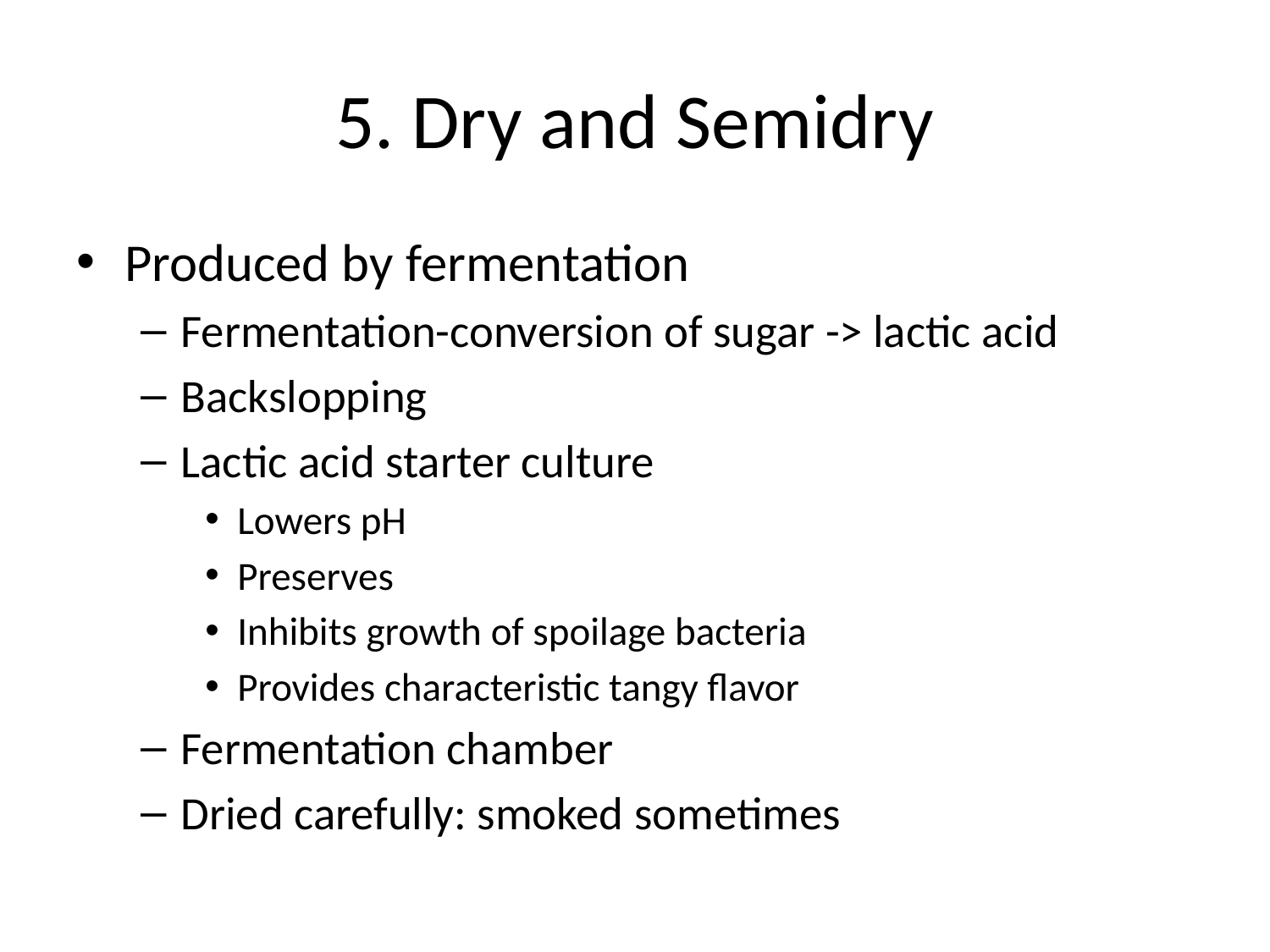

# 5. Dry and Semidry
Produced by fermentation
Fermentation-conversion of sugar -> lactic acid
Backslopping
Lactic acid starter culture
Lowers pH
Preserves
Inhibits growth of spoilage bacteria
Provides characteristic tangy flavor
Fermentation chamber
Dried carefully: smoked sometimes